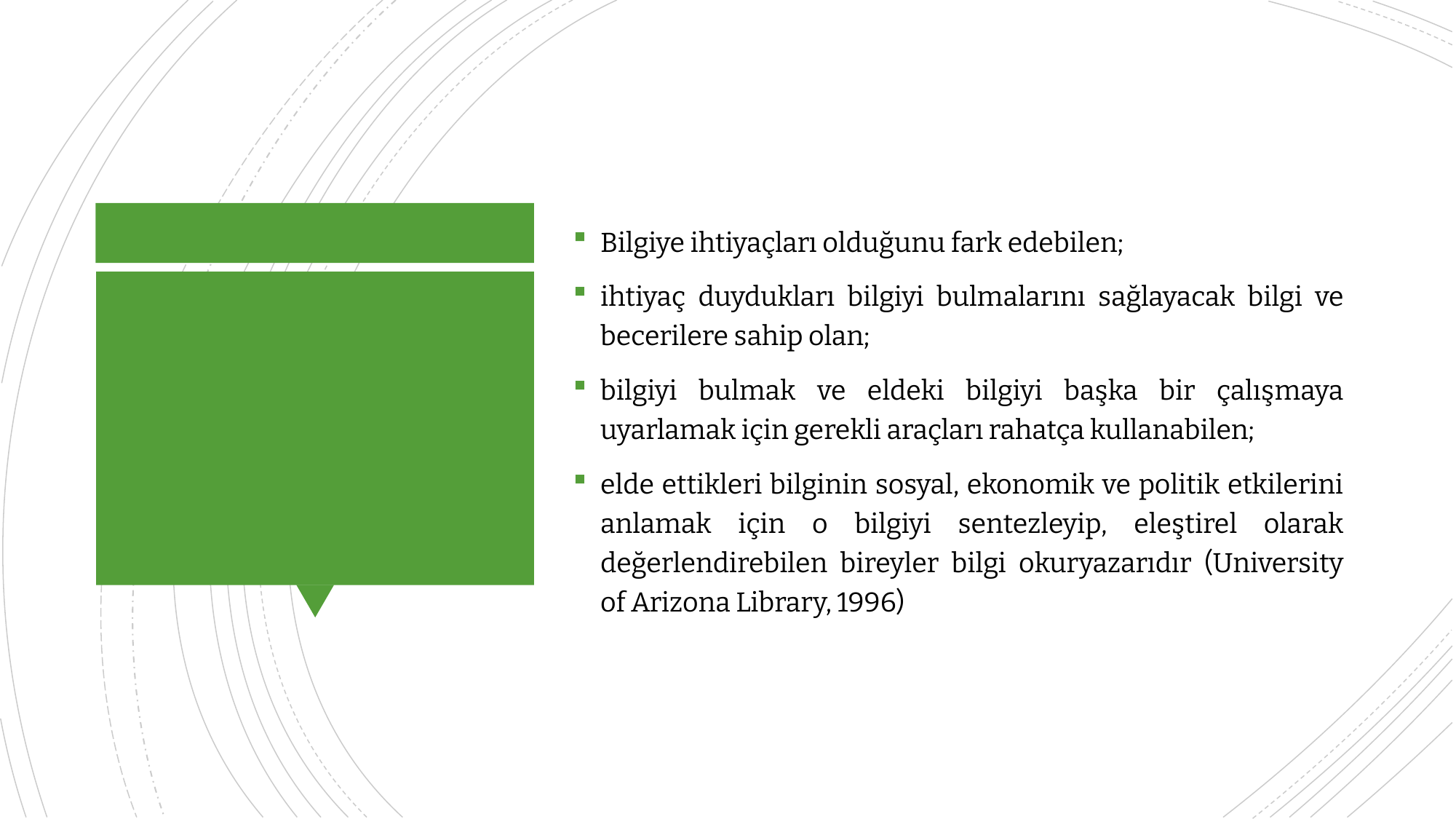

Bilgiye ihtiyaçları olduğunu fark edebilen;
ihtiyaç duydukları bilgiyi bulmalarını sağlayacak bilgi ve becerilere sahip olan;
bilgiyi bulmak ve eldeki bilgiyi başka bir çalışmaya uyarlamak için gerekli araçları rahatça kullanabilen;
elde ettikleri bilginin sosyal, ekonomik ve politik etkilerini anlamak için o bilgiyi sentezleyip, eleştirel olarak değerlendirebilen bireyler bilgi okuryazarıdır (University of Arizona Library, 1996)
#